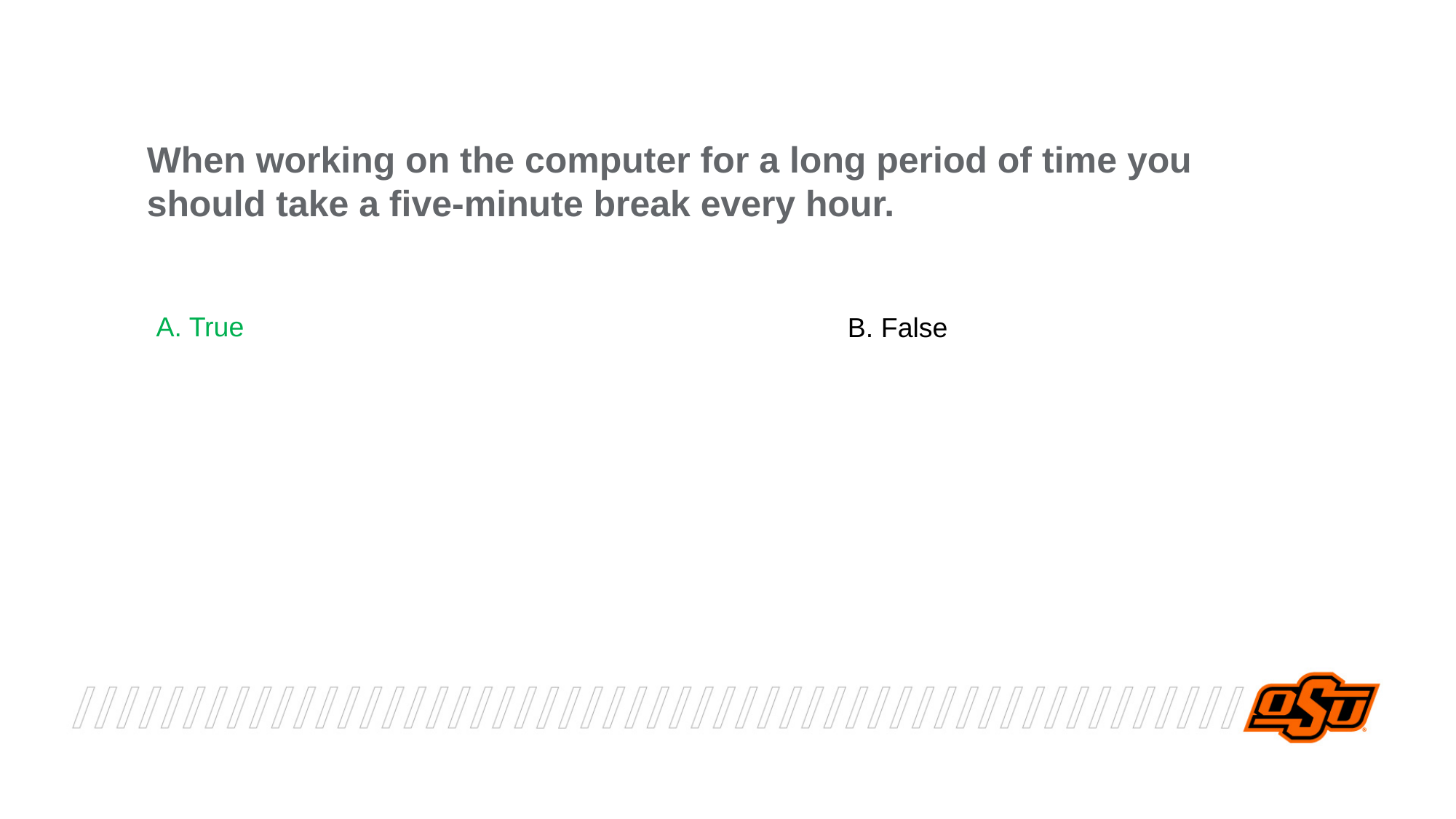

When working on the computer for a long period of time you should take a five-minute break every hour.
A. True
B. False